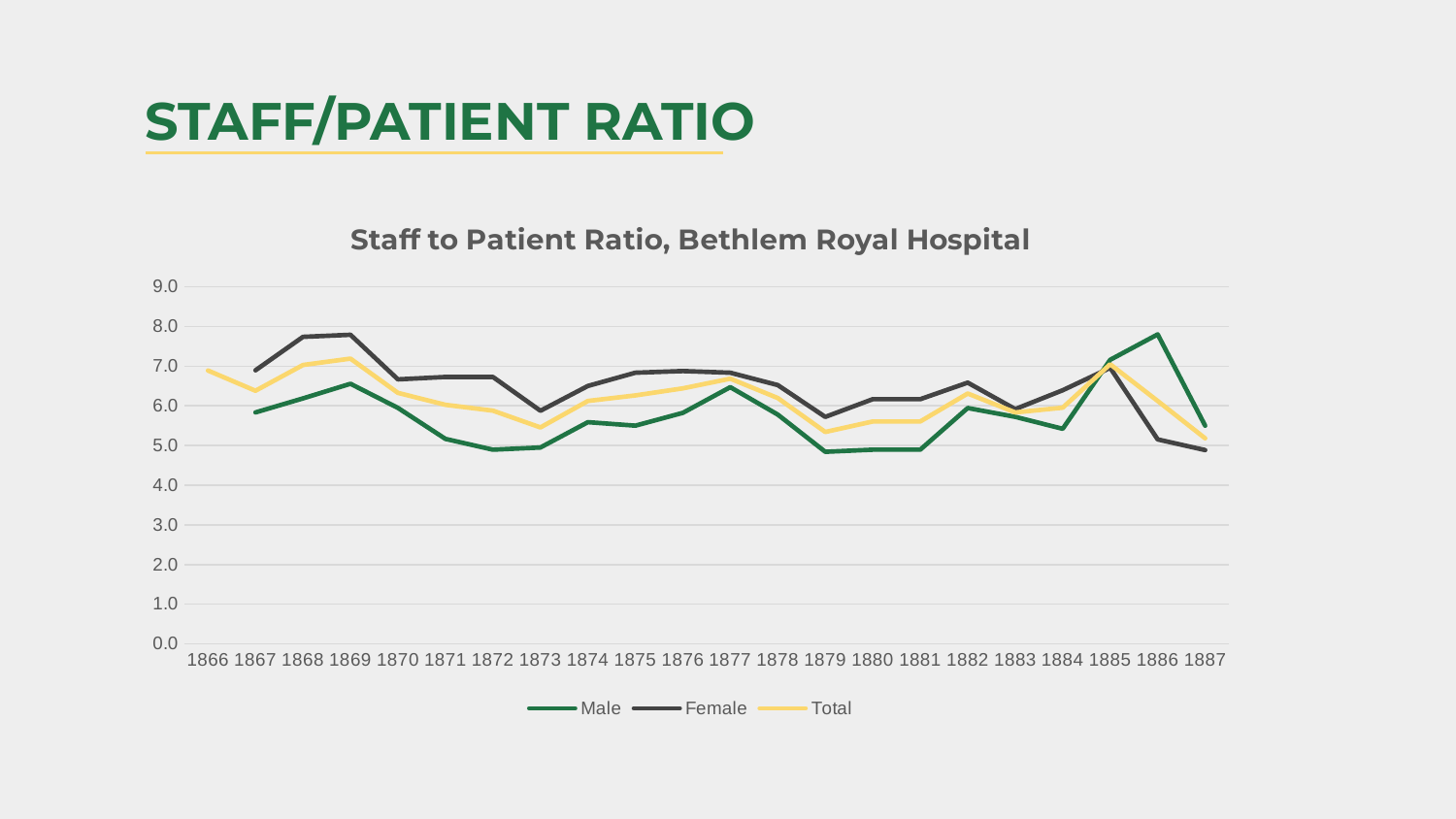

# STAFF/PATIENT RATIO

### Chart: Staff to Patient Ratio, Bethlem Royal Hospital

| Category | Male | Female | Total |
|---|---|---|---|
| 1866 | None | None | 6.888888888888889 |
| 1867 | 5.833333333333333 | 6.894736842105263 | 6.378378378378378 |
| 1868 | 6.1875 | 7.7368421052631575 | 7.0285714285714285 |
| 1869 | 6.555555555555555 | 7.7894736842105265 | 7.1891891891891895 |
| 1870 | 5.947368421052632 | 6.666666666666667 | 6.325 |
| 1871 | 5.166666666666667 | 6.7272727272727275 | 6.025 |
| 1872 | 4.894736842105263 | 6.7272727272727275 | 5.878048780487805 |
| 1873 | 4.95 | 5.875 | 5.454545454545454 |
| 1874 | 5.588235294117647 | 6.5 | 6.121951219512195 |
| 1875 | 5.5 | 6.833333333333333 | 6.261904761904762 |
| 1876 | 5.823529411764706 | 6.875 | 6.439024390243903 |
| 1877 | 6.470588235294118 | 6.833333333333333 | 6.682926829268292 |
| 1878 | 5.777777777777778 | 6.521739130434782 | 6.195121951219512 |
| 1879 | 4.842105263157895 | 5.72 | 5.340909090909091 |
| 1880 | 4.894736842105263 | 6.166666666666667 | 5.604651162790698 |
| 1881 | 4.894736842105263 | 6.166666666666667 | 5.604651162790698 |
| 1882 | 5.944444444444445 | 6.583333333333333 | 6.309523809523809 |
| 1883 | 5.722222222222222 | 5.916666666666667 | 5.833333333333333 |
| 1884 | 5.421052631578948 | 6.391304347826087 | 5.9523809523809526 |
| 1885 | 7.157894736842105 | 6.956521739130435 | 7.0476190476190474 |
| 1886 | 7.8 | 5.153846153846154 | 6.121951219512195 |
| 1887 | 5.5 | 4.884615384615385 | 5.18 |